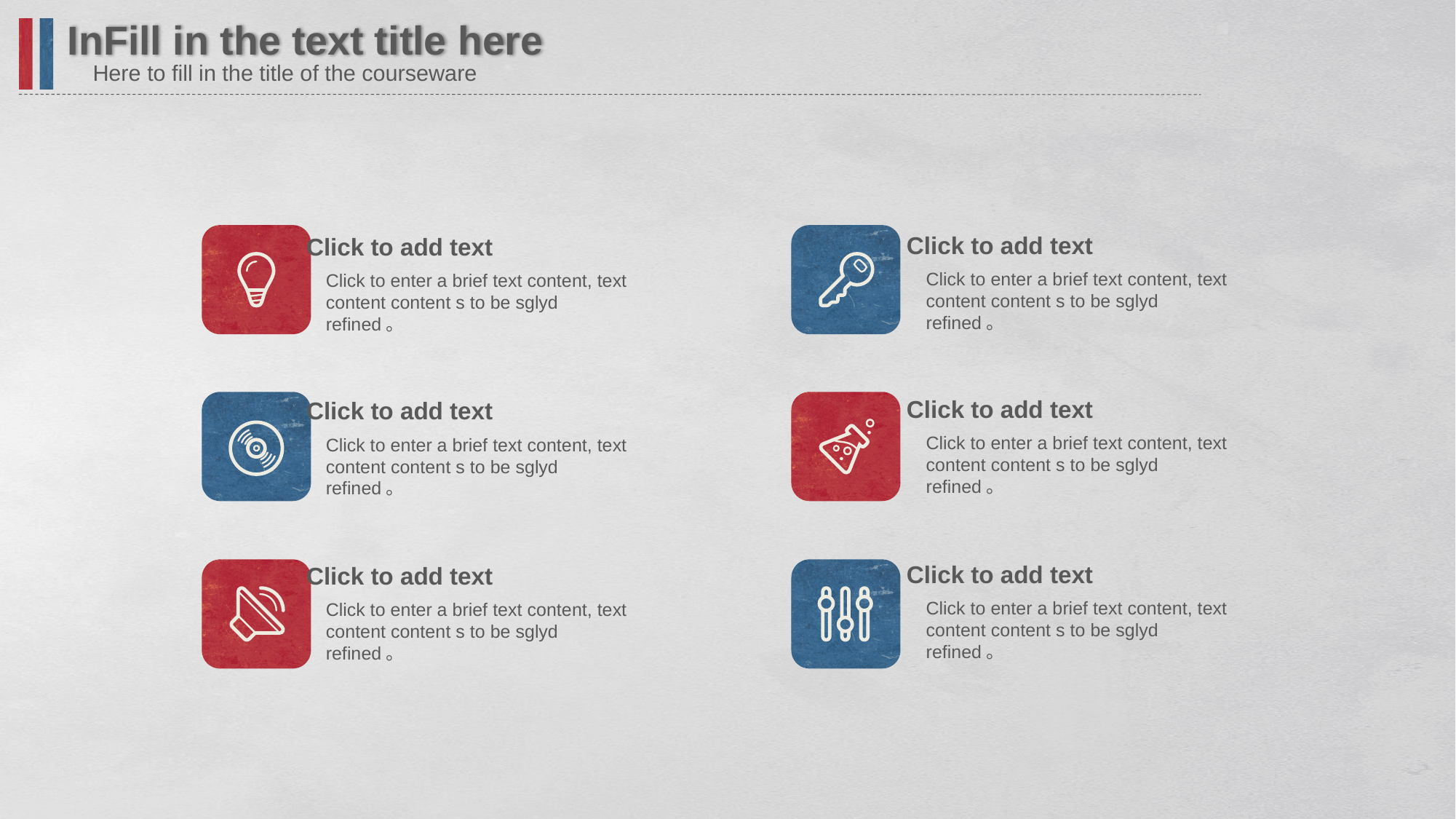

InFill in the text title here

Here to fill in the title of the courseware
Click to add text

Click to add text
Click to enter a brief text content, text content content s to be sglyd refined。
Click to enter a brief text content, text content content s to be sglyd refined。
Click to add text
Click to add text

Click to enter a brief text content, text content content s to be sglyd refined。
Click to enter a brief text content, text content content s to be sglyd refined。
Click to add text
Click to add text

Click to enter a brief text content, text content content s to be sglyd refined。
Click to enter a brief text content, text content content s to be sglyd refined。